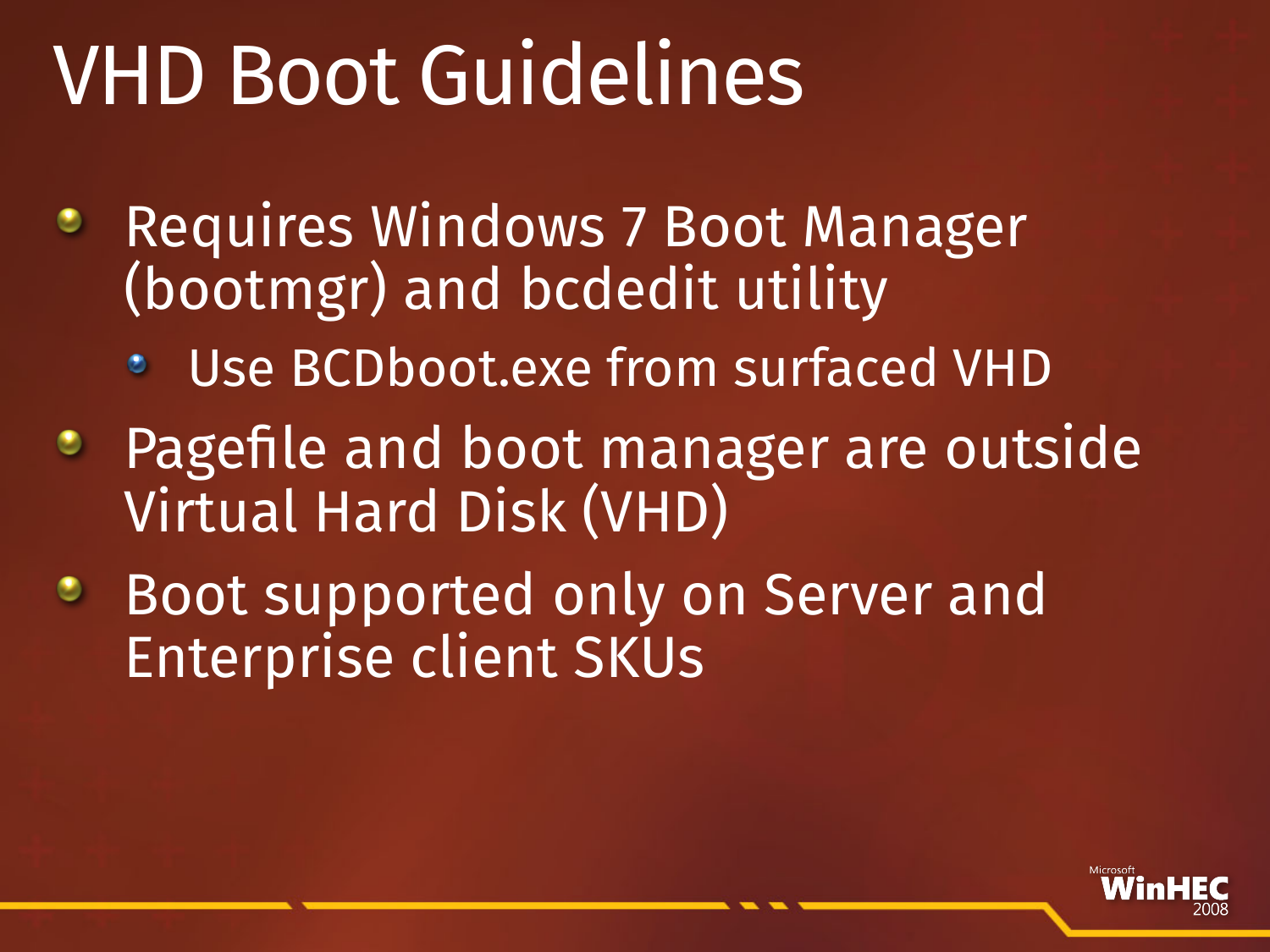

# VHD Boot Guidelines
Requires Windows 7 Boot Manager (bootmgr) and bcdedit utility
Use BCDboot.exe from surfaced VHD
Pagefile and boot manager are outside Virtual Hard Disk (VHD)
Boot supported only on Server and Enterprise client SKUs